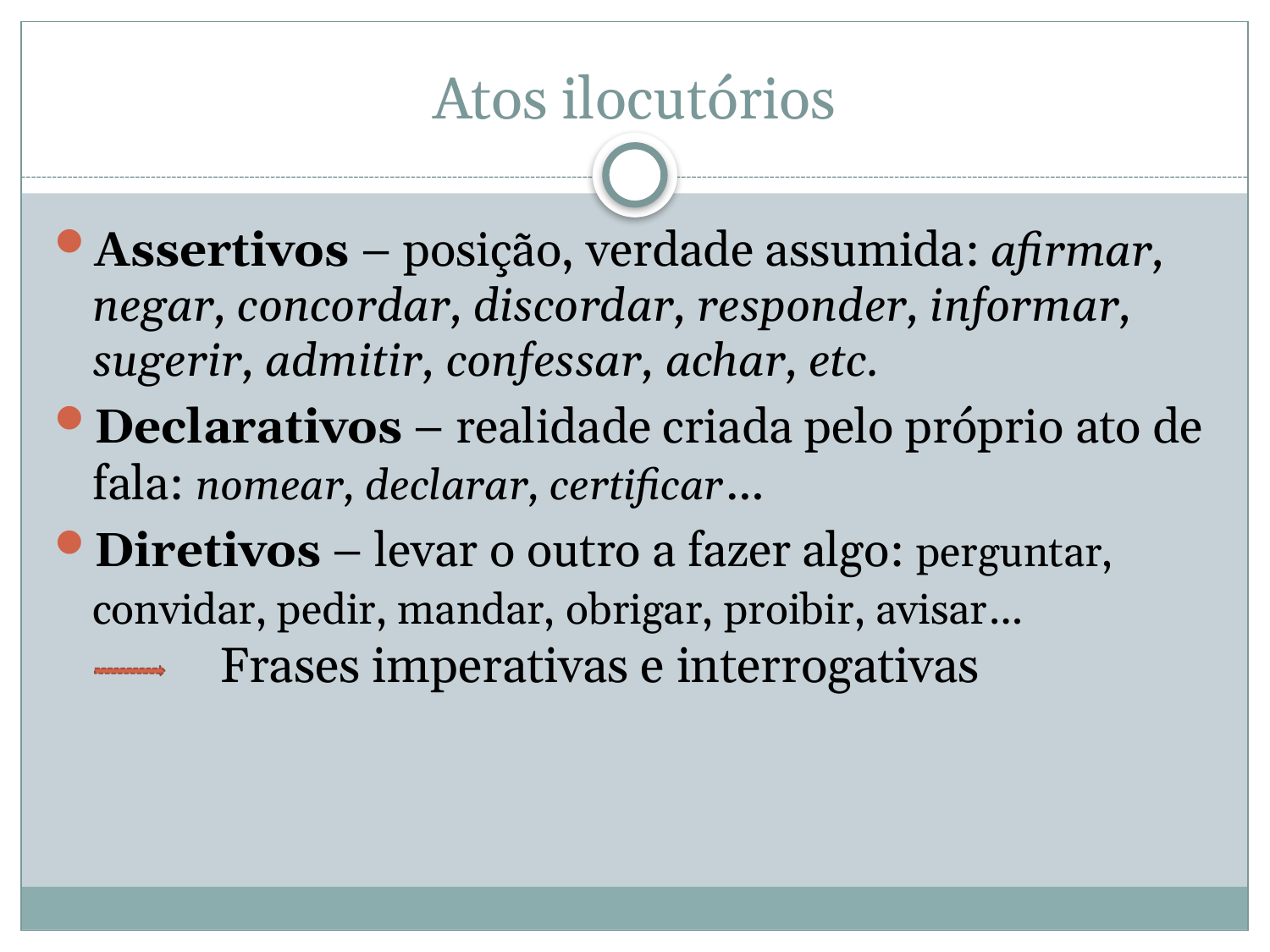

# Atos ilocutórios
Assertivos – posição, verdade assumida: afirmar, negar, concordar, discordar, responder, informar, sugerir, admitir, confessar, achar, etc.
Declarativos – realidade criada pelo próprio ato de fala: nomear, declarar, certificar…
Diretivos – levar o outro a fazer algo: perguntar, convidar, pedir, mandar, obrigar, proibir, avisar… 		Frases imperativas e interrogativas